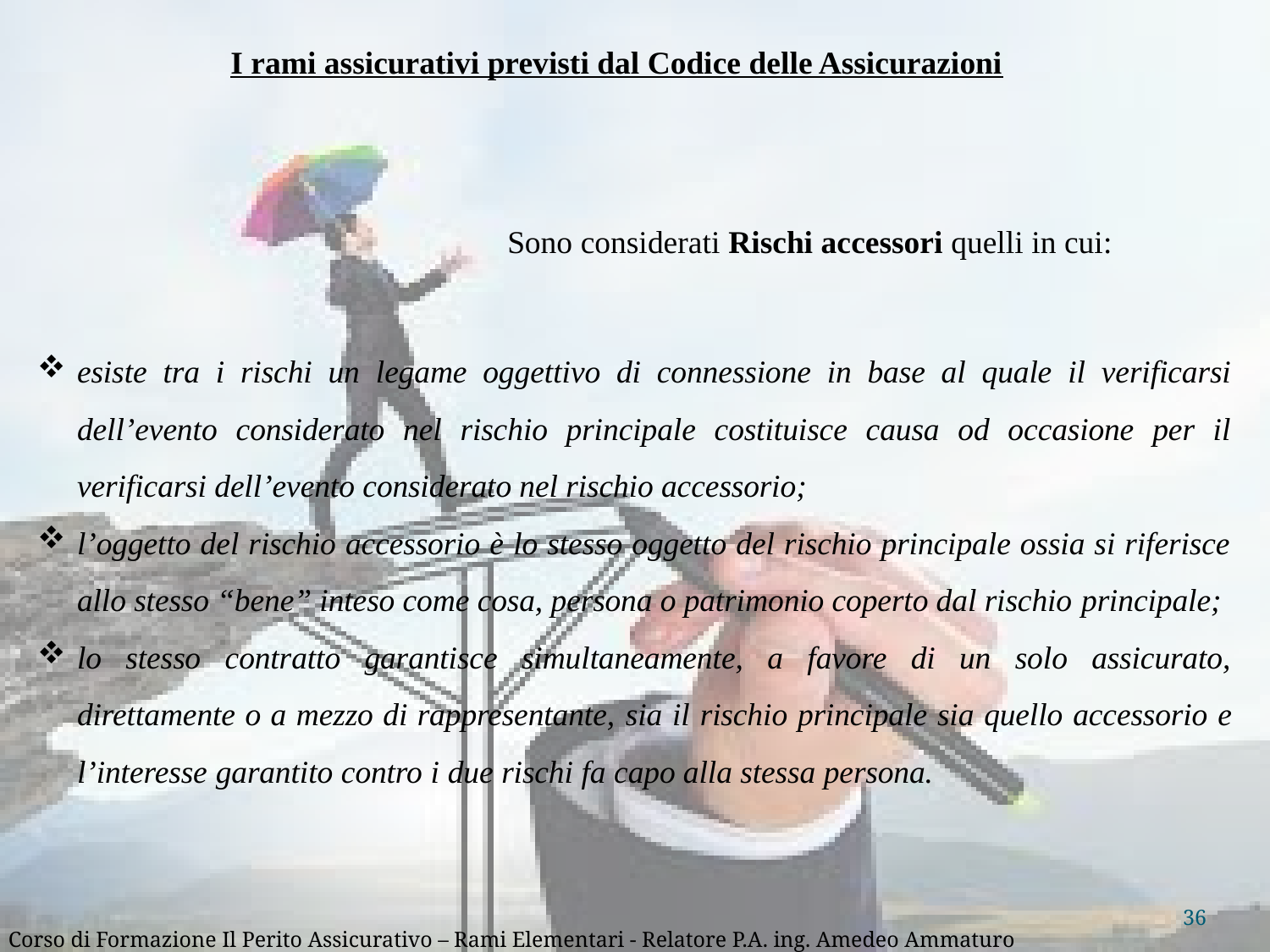

I rami assicurativi previsti dal Codice delle Assicurazioni
Sono considerati Rischi accessori quelli in cui:
esiste tra i rischi un legame oggettivo di connessione in base al quale il verificarsi dell’evento considerato nel rischio principale costituisce causa od occasione per il verificarsi dell’evento considerato nel rischio accessorio;
l’oggetto del rischio accessorio è lo stesso oggetto del rischio principale ossia si riferisce allo stesso “bene” inteso come cosa, persona o patrimonio coperto dal rischio principale;
lo stesso contratto garantisce simultaneamente, a favore di un solo assicurato, direttamente o a mezzo di rappresentante, sia il rischio principale sia quello accessorio e l’interesse garantito contro i due rischi fa capo alla stessa persona.
36
Corso di Formazione Il Perito Assicurativo – Rami Elementari - Relatore P.A. ing. Amedeo Ammaturo